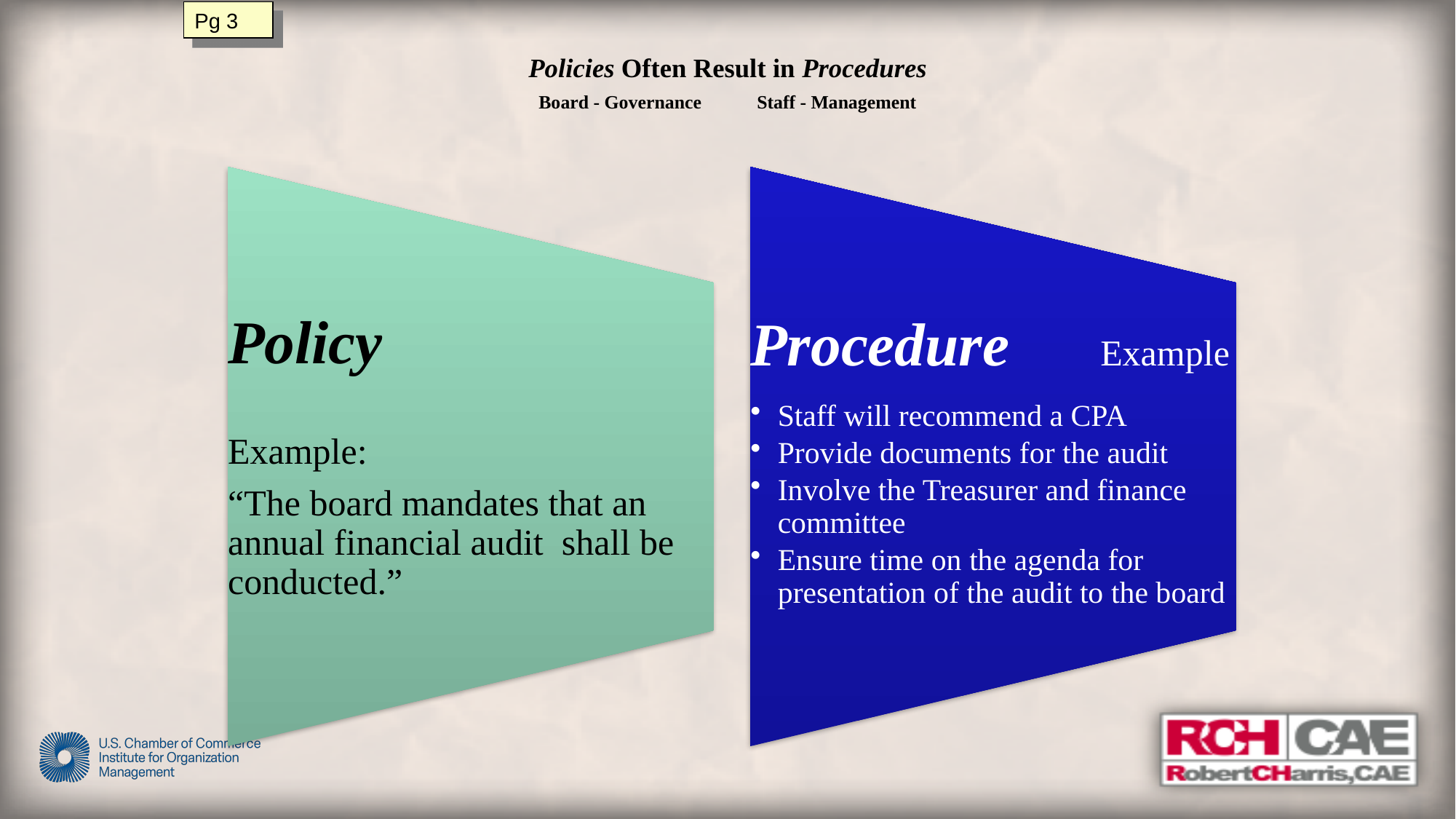

Pg 3
# Policies Often Result in Procedures Board - Governance	         	Staff - Management
Policy

Example:
“The board mandates that an annual financial audit  shall be conducted.”
Procedure      Example
Staff will recommend a CPA
Provide documents for the audit
Involve the Treasurer and finance committee
Ensure time on the agenda for presentation of the audit to the board